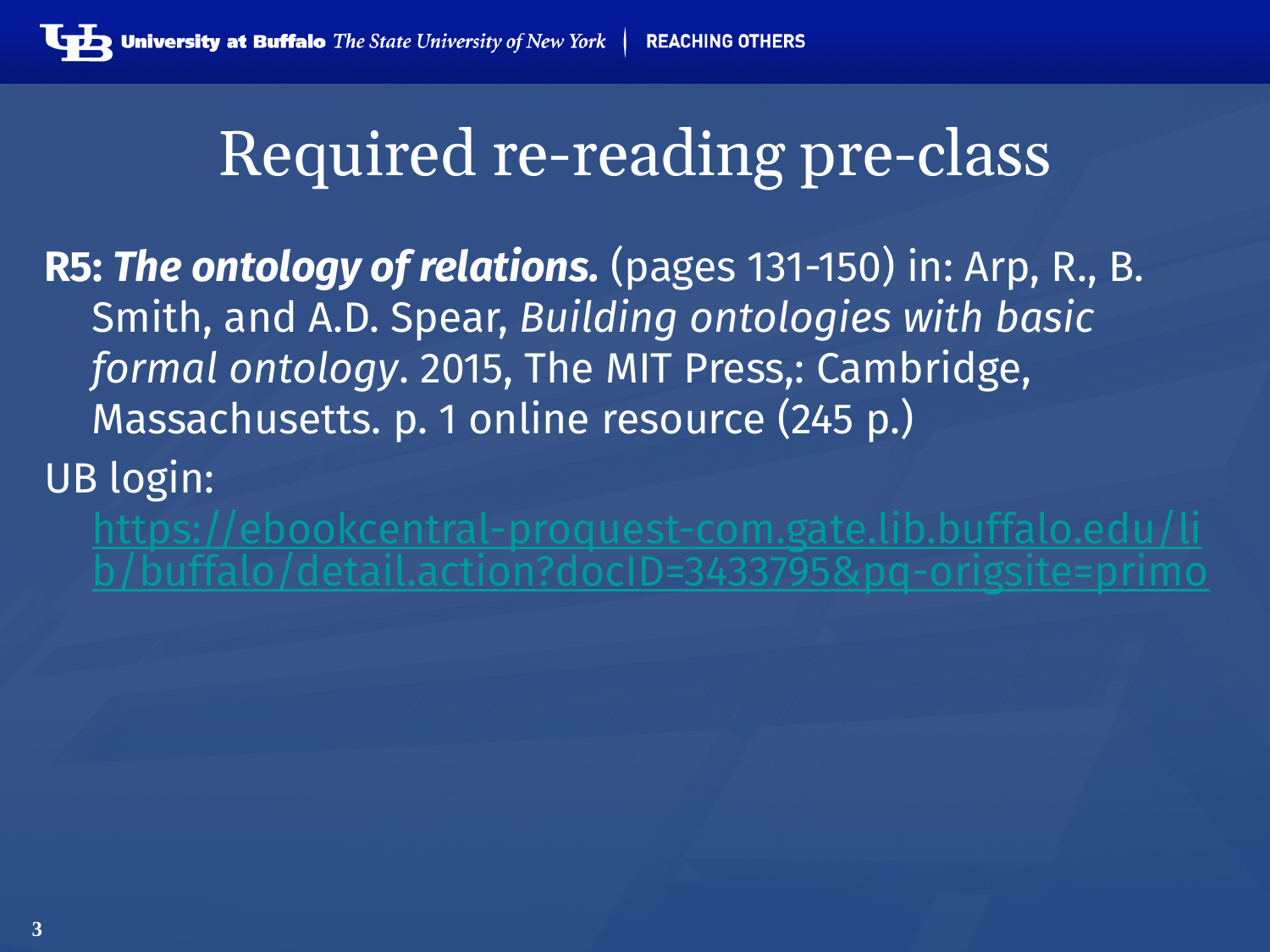

# Required re-reading pre-class
R5: The ontology of relations. (pages 131-150) in: Arp, R., B. Smith, and A.D. Spear, Building ontologies with basic formal ontology. 2015, The MIT Press,: Cambridge, Massachusetts. p. 1 online resource (245 p.)
UB login: https://ebookcentral-proquest-com.gate.lib.buffalo.edu/lib/buffalo/detail.action?docID=3433795&pq-origsite=primo
3